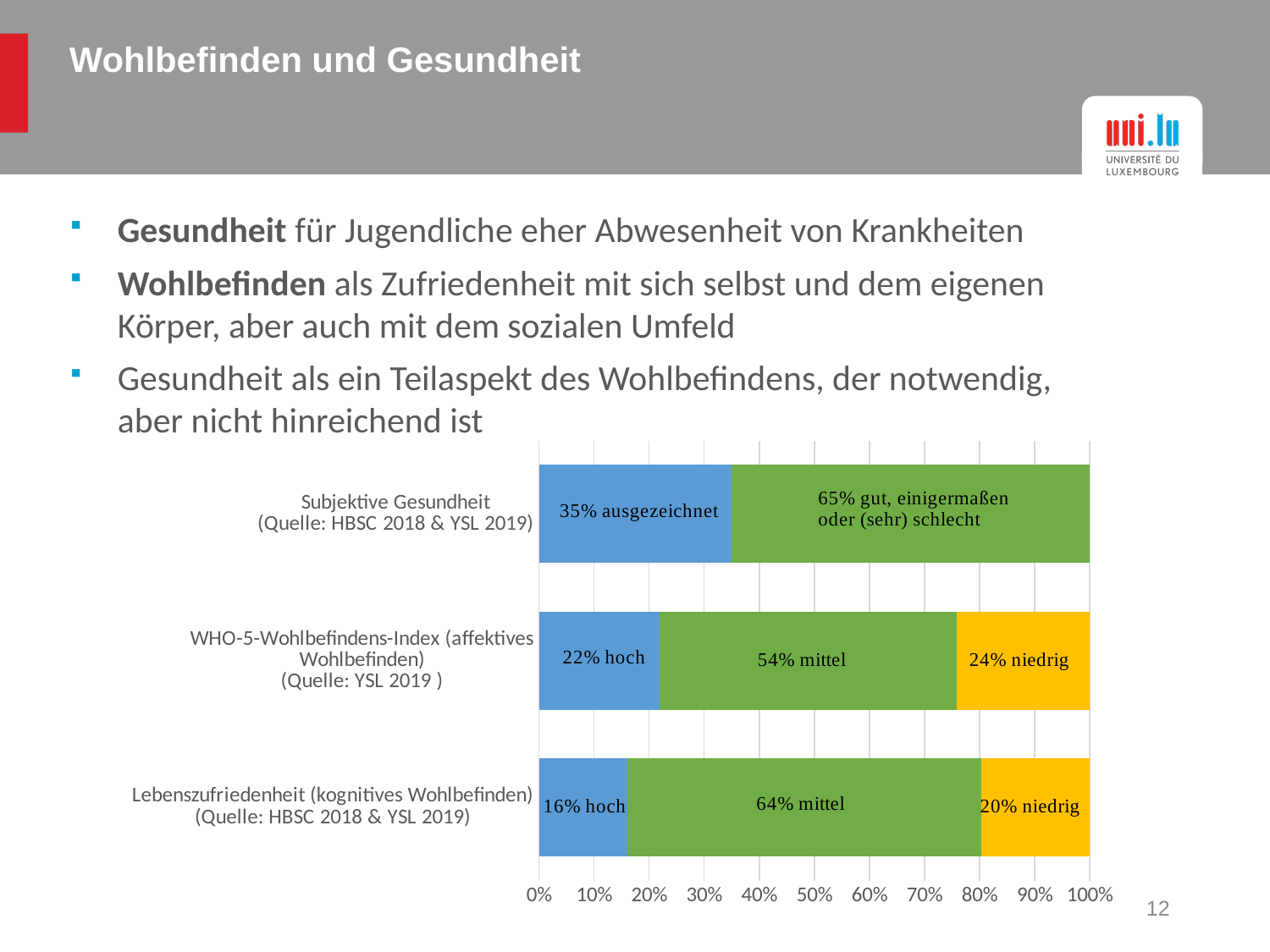

# Wohlbefinden und Gesundheit
Gesundheit für Jugendliche eher Abwesenheit von Krankheiten
Wohlbefinden als Zufriedenheit mit sich selbst und dem eigenen Körper, aber auch mit dem sozialen Umfeld
Gesundheit als ein Teilaspekt des Wohlbefindens, der notwendig, aber nicht hinreichend ist

### Chart

| Category | hoch | mittel | niedrig |
|---|---|---|---|
| Subjektive Gesundheit
(Quelle: HBSC 2018 & YSL 2019) | 0.349 | 0.651 | None |
| WHO-5-Wohlbefindens-Index (affektives Wohlbefinden)
(Quelle: YSL 2019 ) | 0.21899999999999997 | 0.54 | 0.24100000000000002 |
| Lebenszufriedenheit (kognitives Wohlbefinden)
(Quelle: HBSC 2018 & YSL 2019) | 0.16 | 0.643 | 0.19699999999999998 |
12